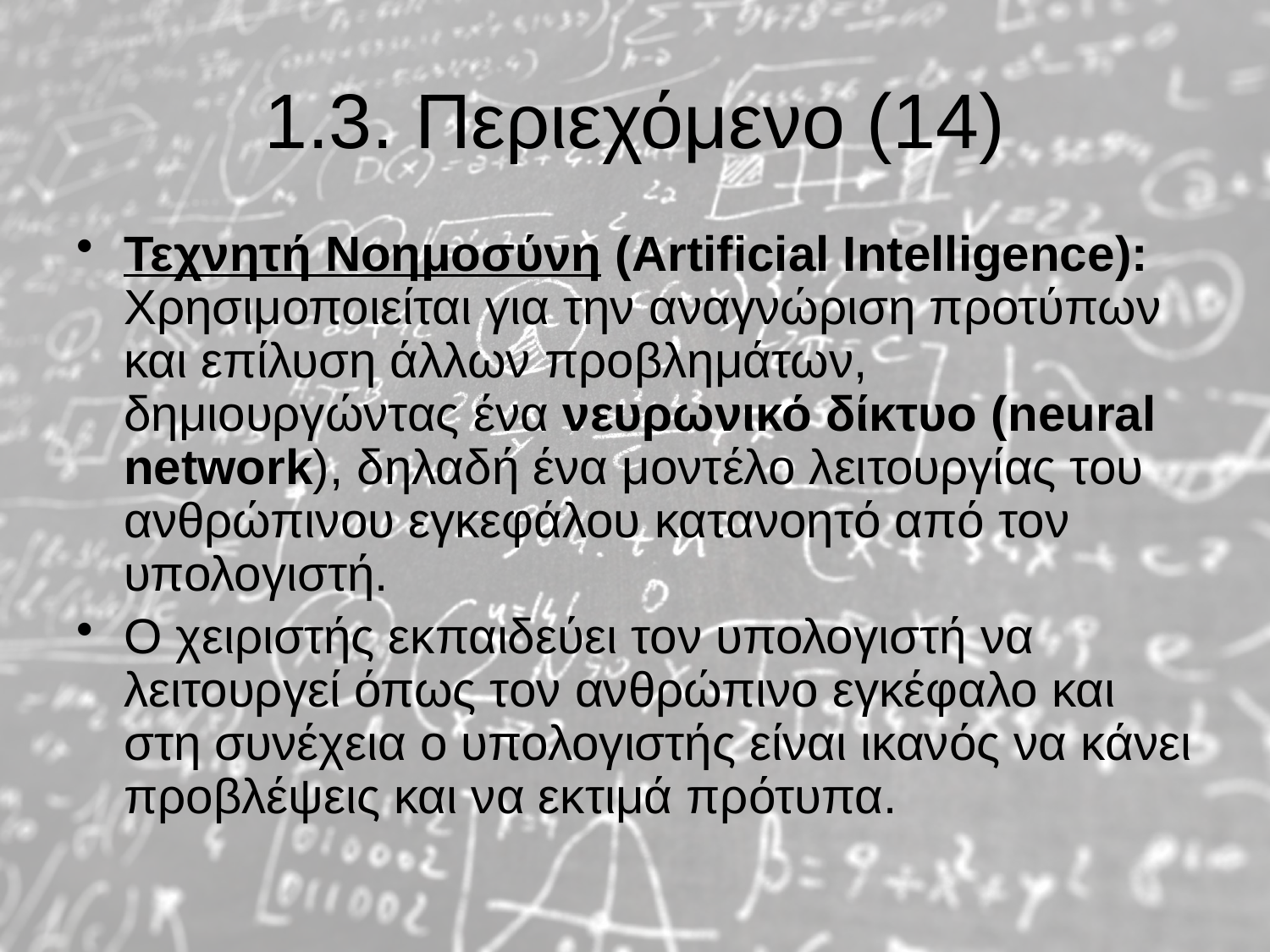

# 1.3. Περιεχόμενο (14)
Τεχνητή Νοημοσύνη (Artificial Intelligence): Χρησιμοποιείται για την αναγνώριση προτύπων και επίλυση άλλων προβλημάτων, δημιουργώντας ένα νευρωνικό δίκτυο (neural network), δηλαδή ένα μοντέλο λειτουργίας του ανθρώπινου εγκεφάλου κατανοητό από τον υπολογιστή.
Ο χειριστής εκπαιδεύει τον υπολογιστή να λειτουργεί όπως τον ανθρώπινο εγκέφαλο και στη συνέχεια ο υπολογιστής είναι ικανός να κάνει προβλέψεις και να εκτιμά πρότυπα.